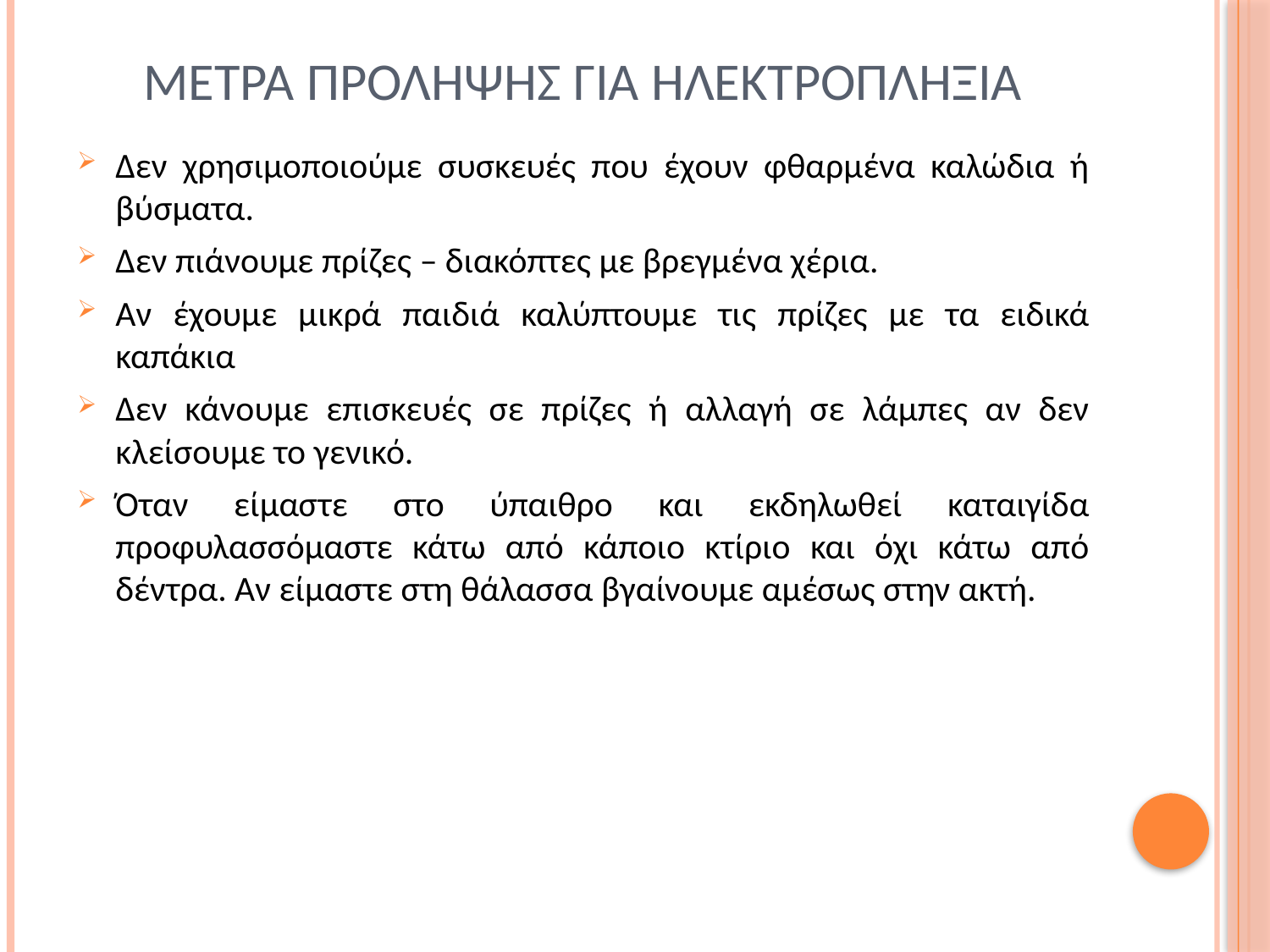

# Μετρα προληψησ για ηλεκτροπληξια
Δεν χρησιμοποιούμε συσκευές που έχουν φθαρμένα καλώδια ή βύσματα.
Δεν πιάνουμε πρίζες – διακόπτες με βρεγμένα χέρια.
Αν έχουμε μικρά παιδιά καλύπτουμε τις πρίζες με τα ειδικά καπάκια
Δεν κάνουμε επισκευές σε πρίζες ή αλλαγή σε λάμπες αν δεν κλείσουμε το γενικό.
Όταν είμαστε στο ύπαιθρο και εκδηλωθεί καταιγίδα προφυλασσόμαστε κάτω από κάποιο κτίριο και όχι κάτω από δέντρα. Αν είμαστε στη θάλασσα βγαίνουμε αμέσως στην ακτή.